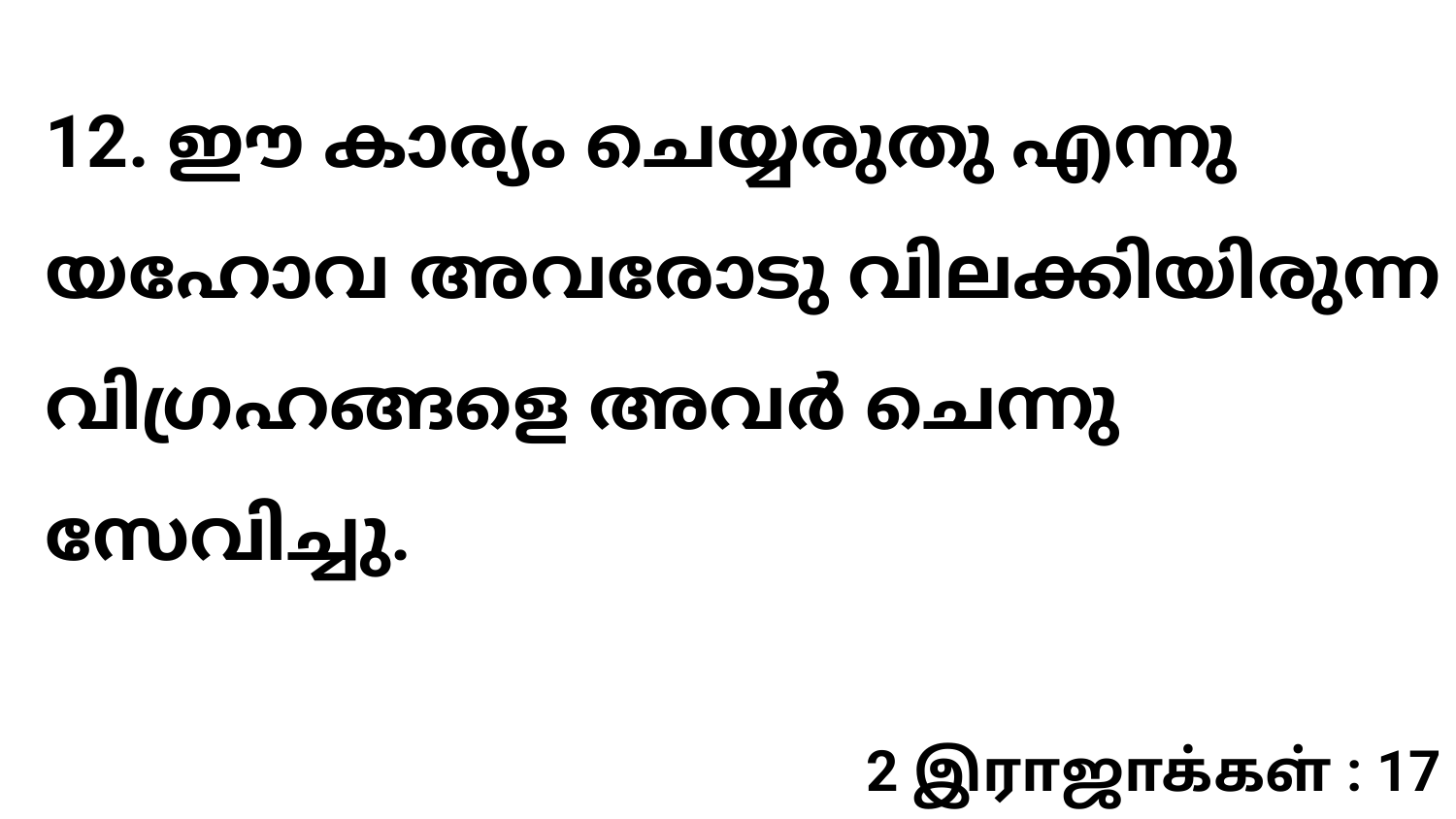

12. ഈ കാര്യം ചെയ്യരുതു എന്നു യഹോവ അവരോടു വിലക്കിയിരുന്ന വിഗ്രഹങ്ങളെ അവർ ചെന്നു സേവിച്ചു.
2 இராஜாக்கள் : 17